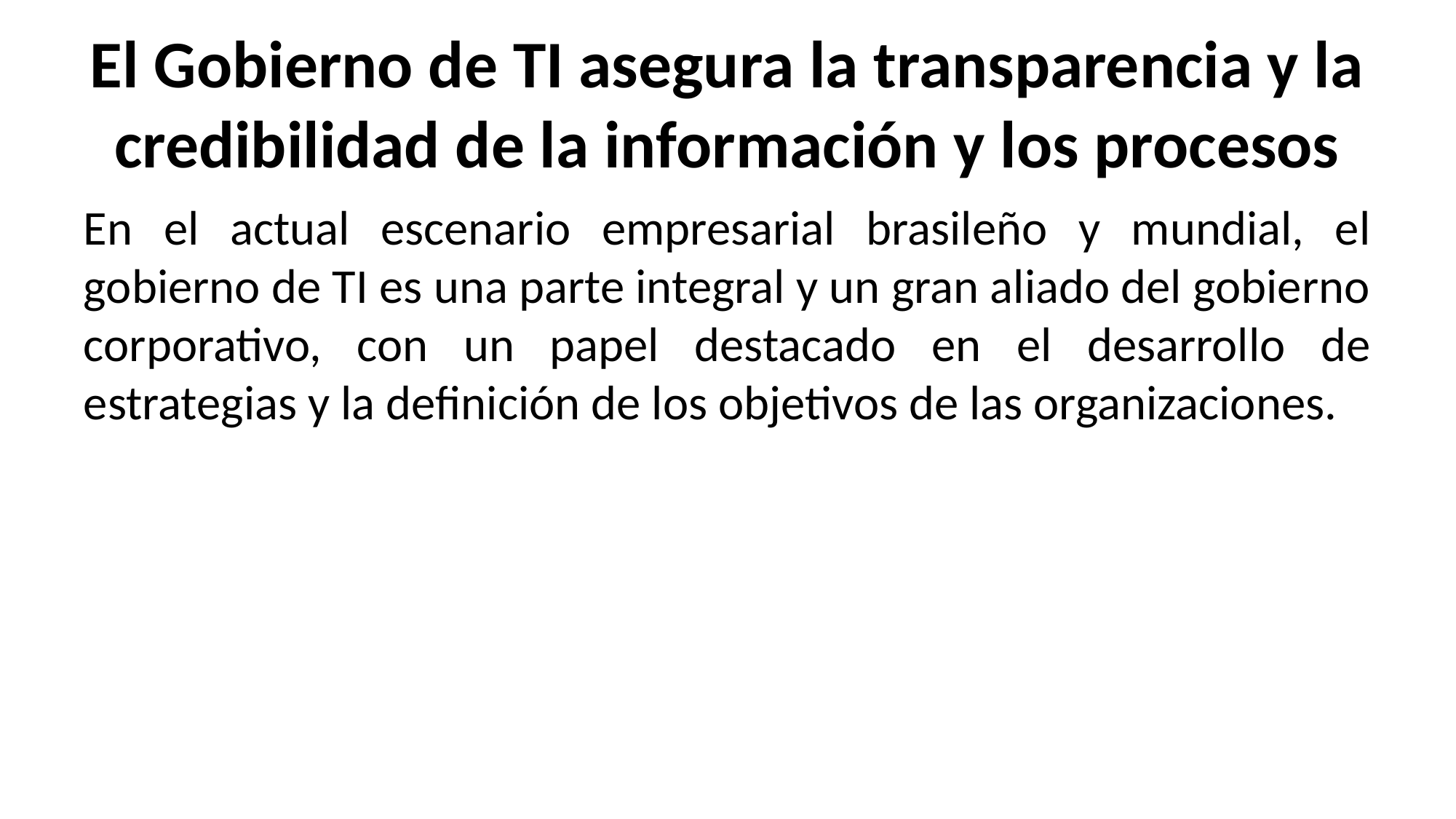

# El Gobierno de TI asegura la transparencia y la credibilidad de la información y los procesos
En el actual escenario empresarial brasileño y mundial, el gobierno de TI es una parte integral y un gran aliado del gobierno corporativo, con un papel destacado en el desarrollo de estrategias y la definición de los objetivos de las organizaciones.